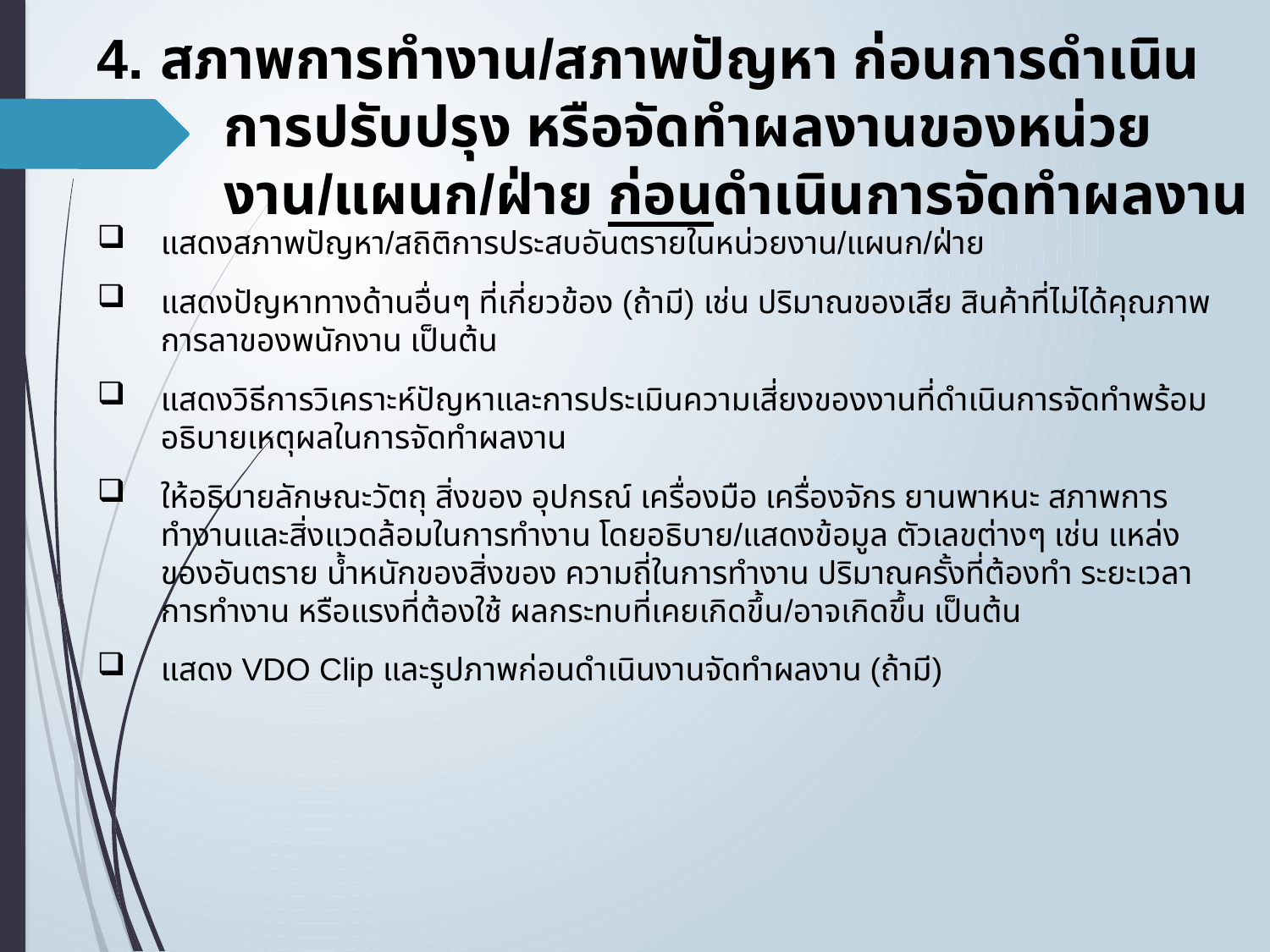

4. สภาพการทำงาน/สภาพปัญหา ก่อนการดำเนินการปรับปรุง หรือจัดทำผลงานของหน่วยงาน/แผนก/ฝ่าย ก่อนดำเนินการจัดทำผลงาน
แสดงสภาพปัญหา/สถิติการประสบอันตรายในหน่วยงาน/แผนก/ฝ่าย
แสดงปัญหาทางด้านอื่นๆ ที่เกี่ยวข้อง (ถ้ามี) เช่น ปริมาณของเสีย สินค้าที่ไม่ได้คุณภาพ การลาของพนักงาน เป็นต้น
แสดงวิธีการวิเคราะห์ปัญหาและการประเมินความเสี่ยงของงานที่ดำเนินการจัดทำพร้อมอธิบายเหตุผลในการจัดทำผลงาน
ให้อธิบายลักษณะวัตถุ สิ่งของ อุปกรณ์ เครื่องมือ เครื่องจักร ยานพาหนะ สภาพการทำงานและสิ่งแวดล้อมในการทำงาน โดยอธิบาย/แสดงข้อมูล ตัวเลขต่างๆ เช่น แหล่งของอันตราย น้ำหนักของสิ่งของ ความถี่ในการทำงาน ปริมาณครั้งที่ต้องทำ ระยะเวลาการทำงาน หรือแรงที่ต้องใช้ ผลกระทบที่เคยเกิดขึ้น/อาจเกิดขึ้น เป็นต้น
แสดง VDO Clip และรูปภาพก่อนดำเนินงานจัดทำผลงาน (ถ้ามี)